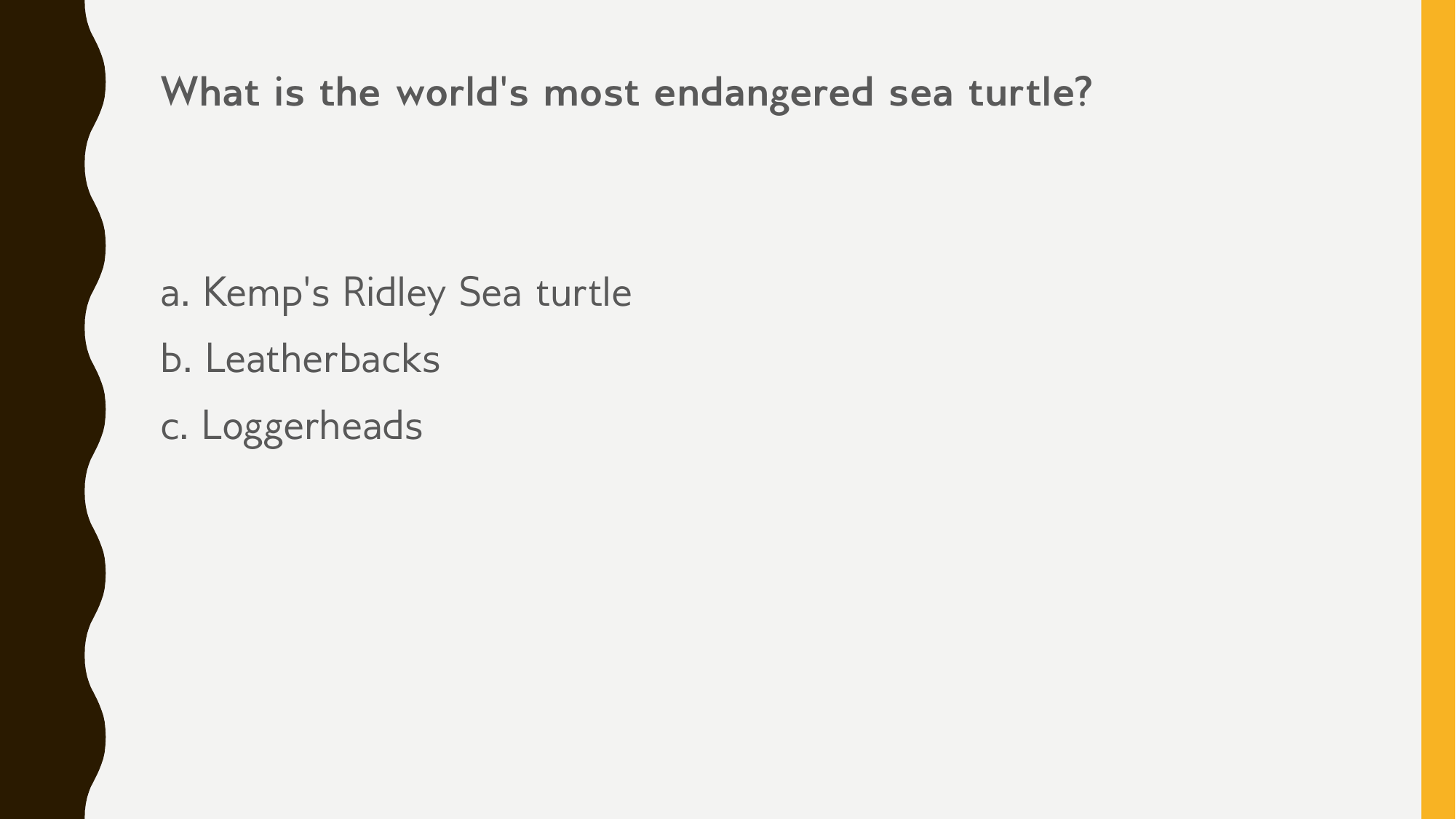

What is the world's most endangered sea turtle?

a. Kemp's Ridley Sea turtle
b. Leatherbacks
c. Loggerheads